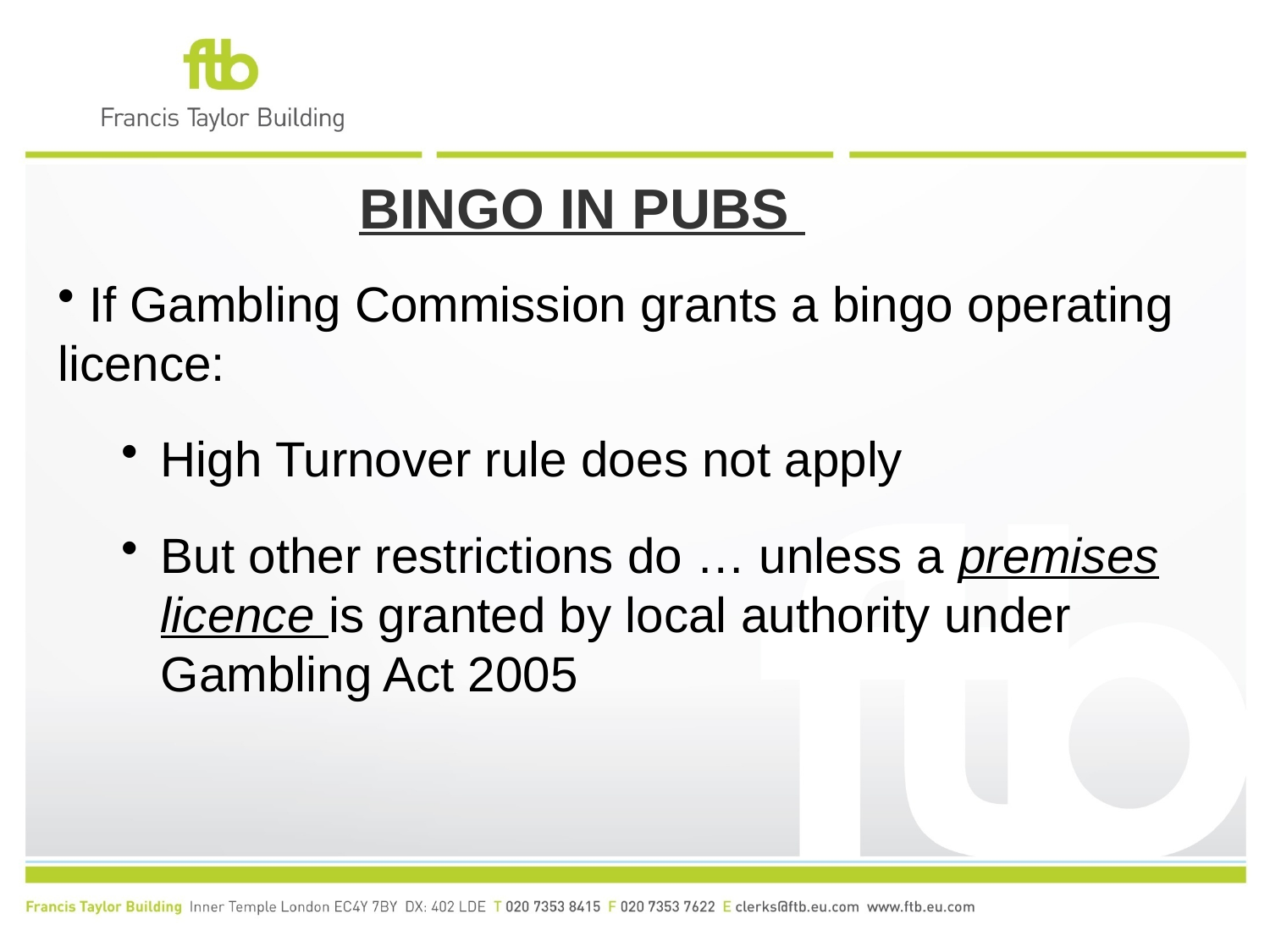

# BINGO IN PUBS
 If Gambling Commission grants a bingo operating licence:

High Turnover rule does not apply

But other restrictions do … unless a premises licence is granted by local authority under Gambling Act 2005